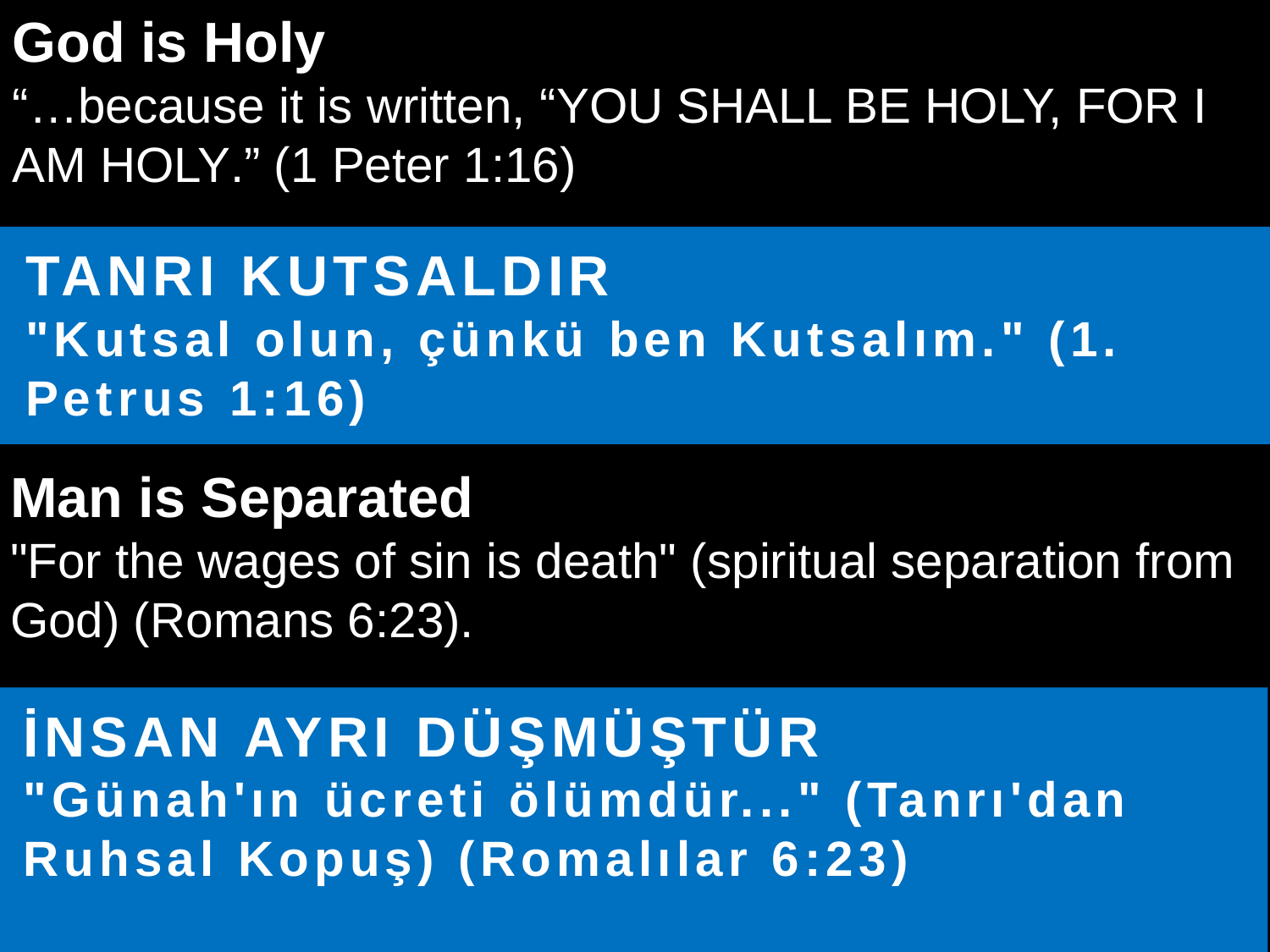

God is Holy
“…because it is written, “You shall be holy, for I am holy.” (1 Peter 1:16)
TANRI KUTSALDIR
"Kutsal olun, çünkü ben Kutsalım." (1. Petrus 1:16)
Man is Separated
"For the wages of sin is death" (spiritual separation from God) (Romans 6:23).
İNSAN AYRI DÜŞMÜŞTÜR
"Günah'ın ücreti ölümdür..." (Tanrı'dan Ruhsal Kopuş) (Romalılar 6:23)